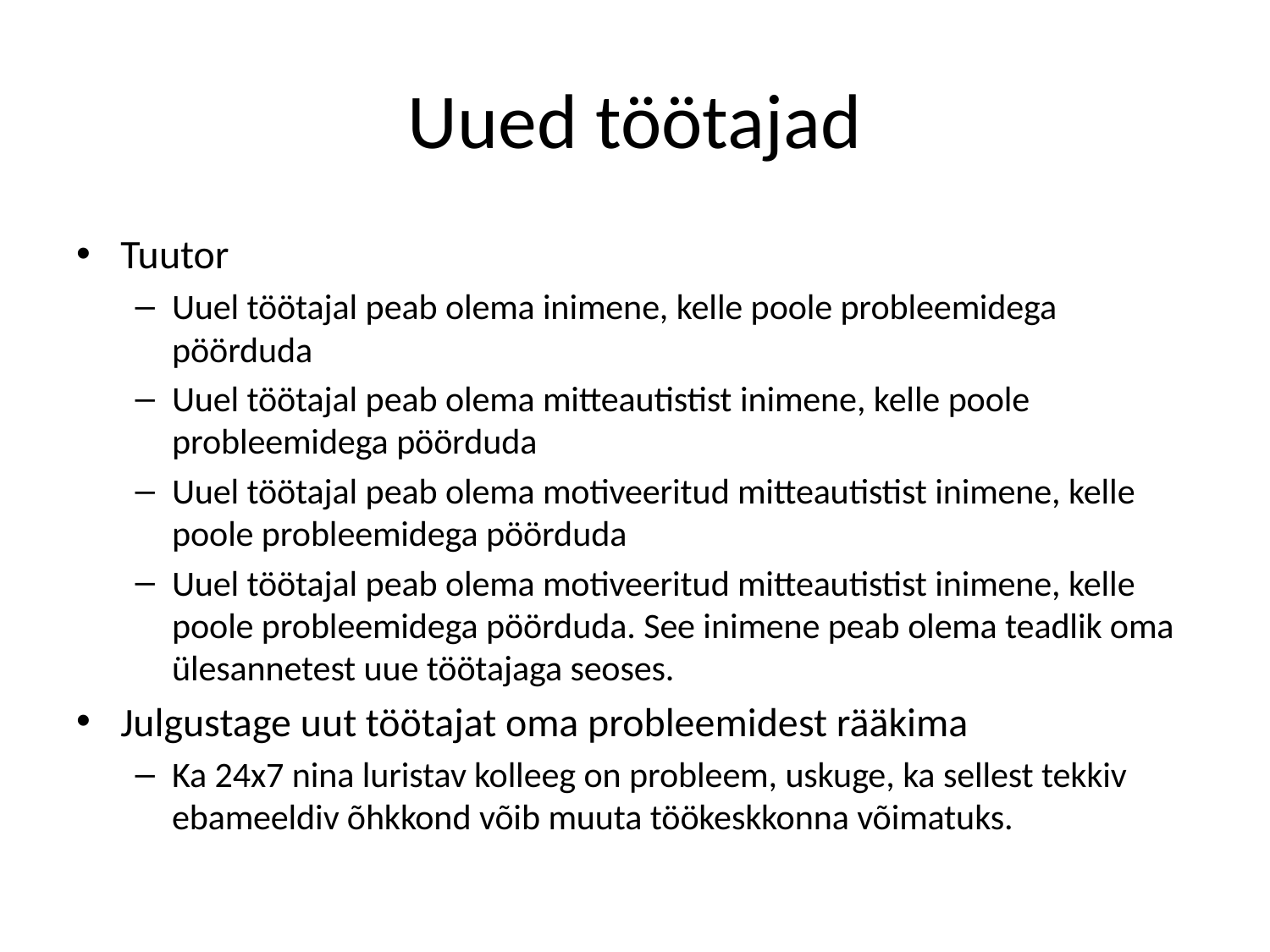

# Uued töötajad
Tuutor
Uuel töötajal peab olema inimene, kelle poole probleemidega pöörduda
Uuel töötajal peab olema mitteautistist inimene, kelle poole probleemidega pöörduda
Uuel töötajal peab olema motiveeritud mitteautistist inimene, kelle poole probleemidega pöörduda
Uuel töötajal peab olema motiveeritud mitteautistist inimene, kelle poole probleemidega pöörduda. See inimene peab olema teadlik oma ülesannetest uue töötajaga seoses.
Julgustage uut töötajat oma probleemidest rääkima
Ka 24x7 nina luristav kolleeg on probleem, uskuge, ka sellest tekkiv ebameeldiv õhkkond võib muuta töökeskkonna võimatuks.